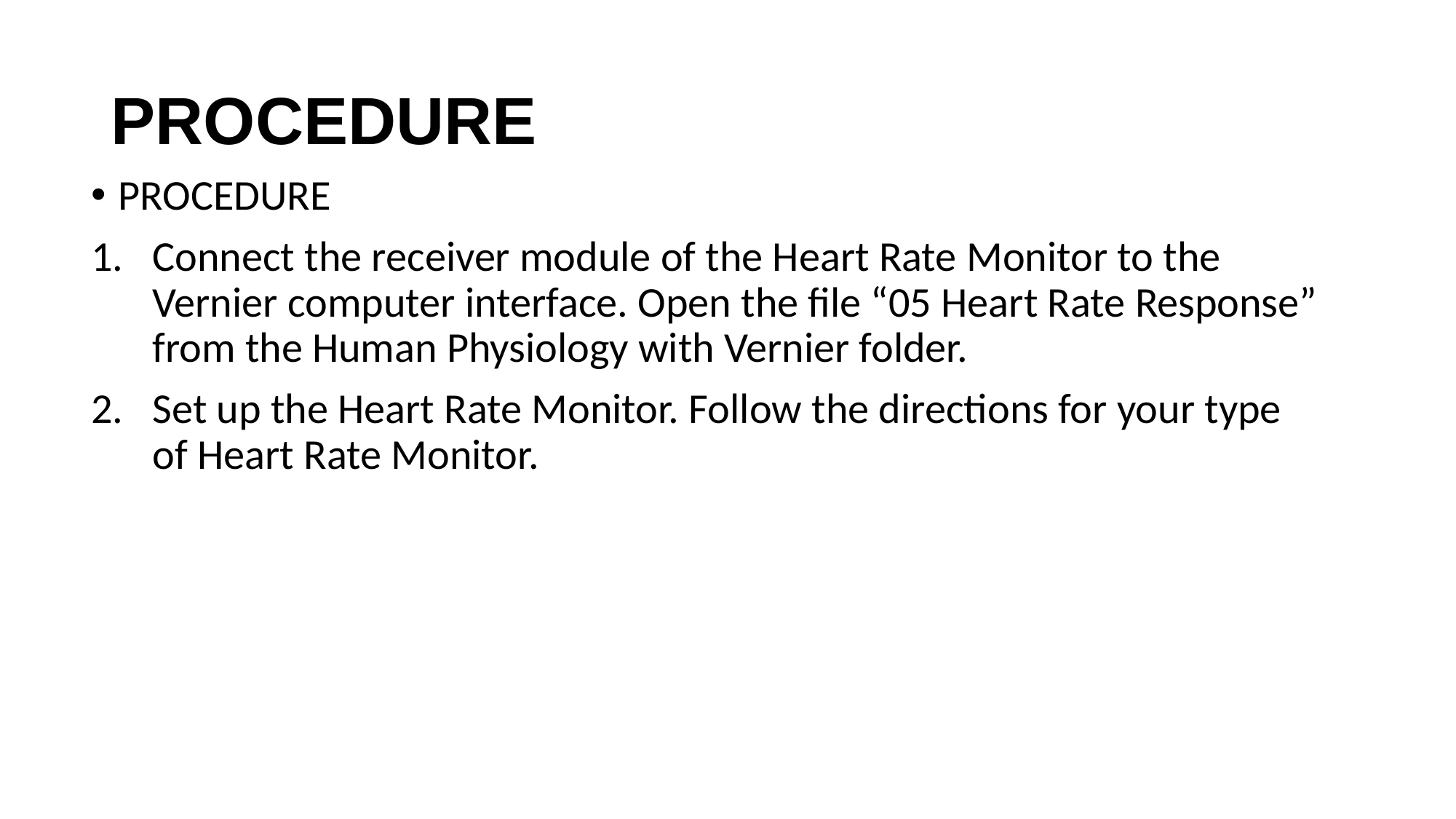

# PROCEDURE
PROCEDURE
Connect the receiver module of the Heart Rate Monitor to the Vernier computer interface. Open the file “05 Heart Rate Response” from the Human Physiology with Vernier folder.
Set up the Heart Rate Monitor. Follow the directions for your type of Heart Rate Monitor.